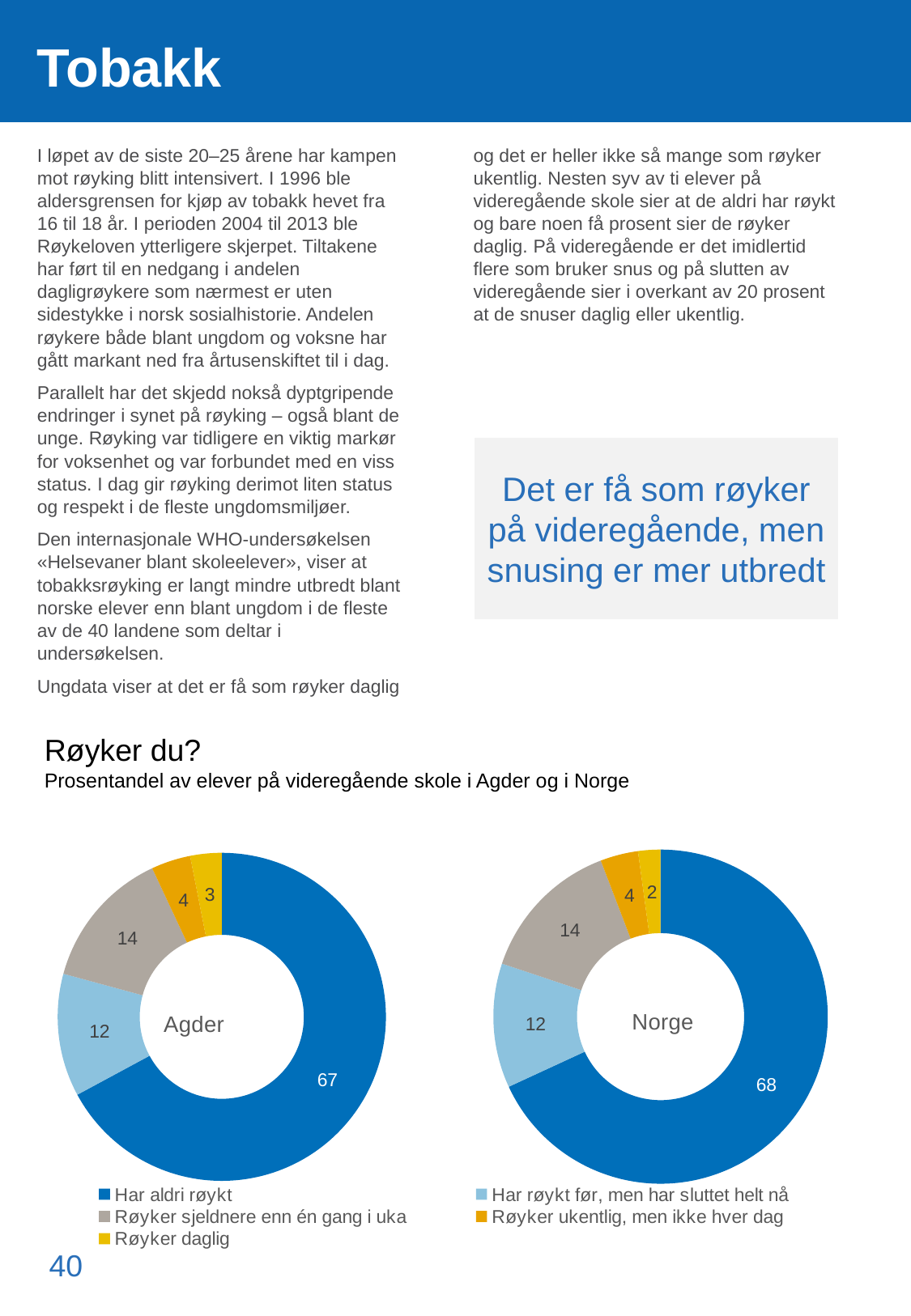

# Tobakk
I løpet av de siste 20–25 årene har kampen mot røyking blitt intensivert. I 1996 ble aldersgrensen for kjøp av tobakk hevet fra 16 til 18 år. I perioden 2004 til 2013 ble Røykeloven ytterligere skjerpet. Tiltakene har ført til en nedgang i andelen dagligrøykere som nærmest er uten sidestykke i norsk sosialhistorie. Andelen røykere både blant ungdom og voksne har gått markant ned fra årtusenskiftet til i dag.
Parallelt har det skjedd nokså dyptgripende endringer i synet på røyking – også blant de unge. Røyking var tidligere en viktig markør for voksenhet og var forbundet med en viss status. I dag gir røyking derimot liten status og respekt i de fleste ungdomsmiljøer.
Den internasjonale WHO-undersøkelsen «Helsevaner blant skoleelever», viser at tobakksrøyking er langt mindre utbredt blant norske elever enn blant ungdom i de fleste av de 40 landene som deltar i undersøkelsen.
Ungdata viser at det er få som røyker daglig og det er heller ikke så mange som røyker ukentlig. Nesten syv av ti elever på videregående skole sier at de aldri har røykt og bare noen få prosent sier de røyker daglig. På videregående er det imidlertid flere som bruker snus og på slutten av videregående sier i overkant av 20 prosent at de snuser daglig eller ukentlig.
Det er få som røyker på videregående, men snusing er mer utbredt
Røyker du?
Prosentandel av elever på videregående skole i Agder og i Norge

### Chart: Agder

| Category | Kommune |
|---|---|
| Har aldri røykt | 67.12278558338424 |
| Har røykt før, men har sluttet helt nå | 12.107513744654856 |
| Røyker sjeldnere enn én gang i uka | 13.805742211362249 |
| Røyker ukentlig, men ikke hver dag | 3.8729383017715335 |
| Røyker daglig | 3.091020158827123 |

### Chart: Norge

| Category | Norge |
|---|---|
| Har aldri røykt | 68.10890052356021 |
| Har røykt før, men har sluttet helt nå | 12.031413612565444 |
| Røyker sjeldnere enn én gang i uka | 14.040837696335078 |
| Røyker ukentlig, men ikke hver dag | 3.6586387434554974 |
| Røyker daglig | 2.1602094240837695 |
40